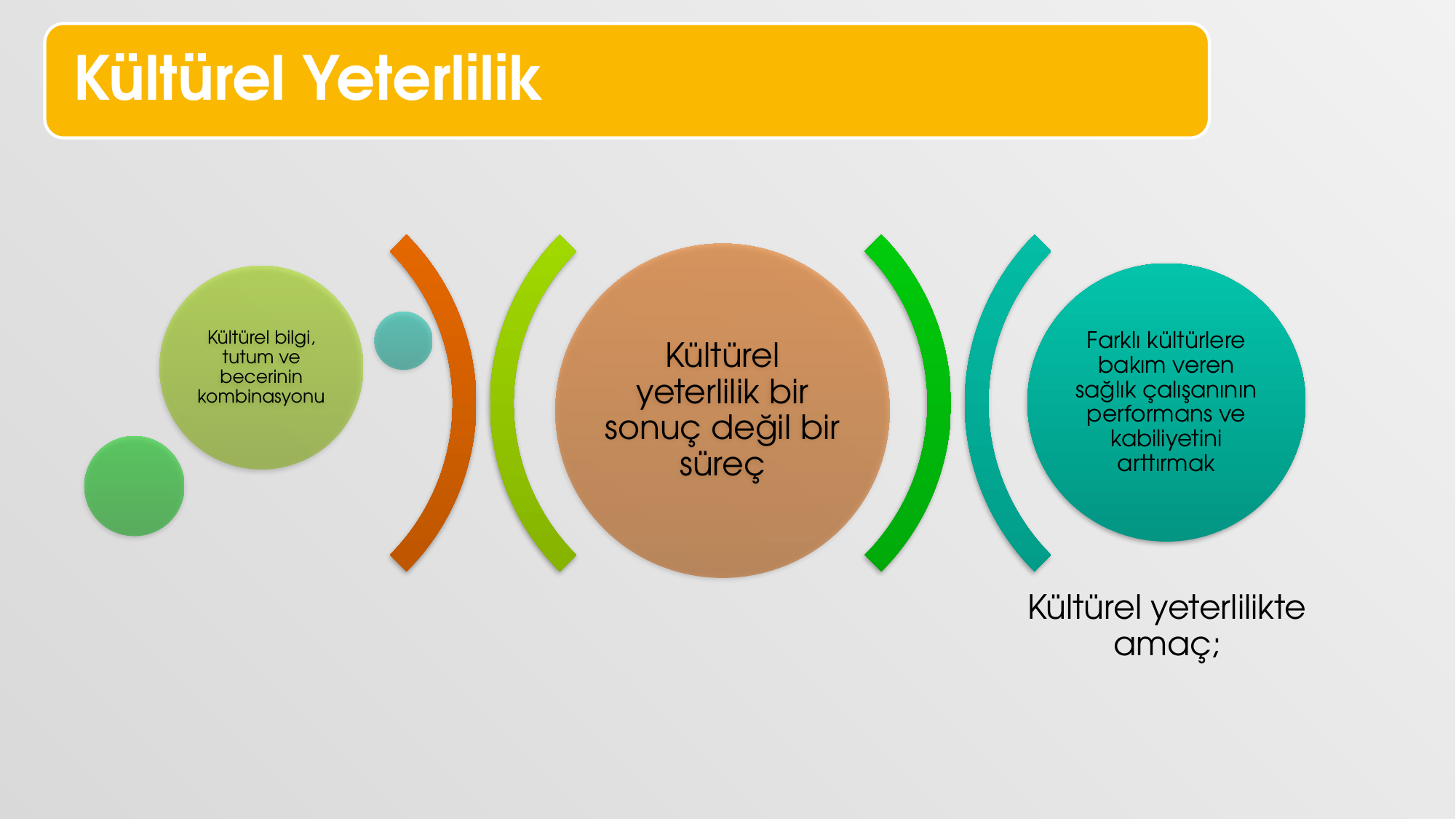

Kültürel Yeterlilik

Kültürel yeterlilikte amaç;
Kültürel yeterlilik bir sonuç değil bir süreç
Kültürel bilgi, tutum ve becerinin kombinasyonu
Farklı kültürlere bakım veren sağlık çalışanının performans ve kabiliyetini arttırmak